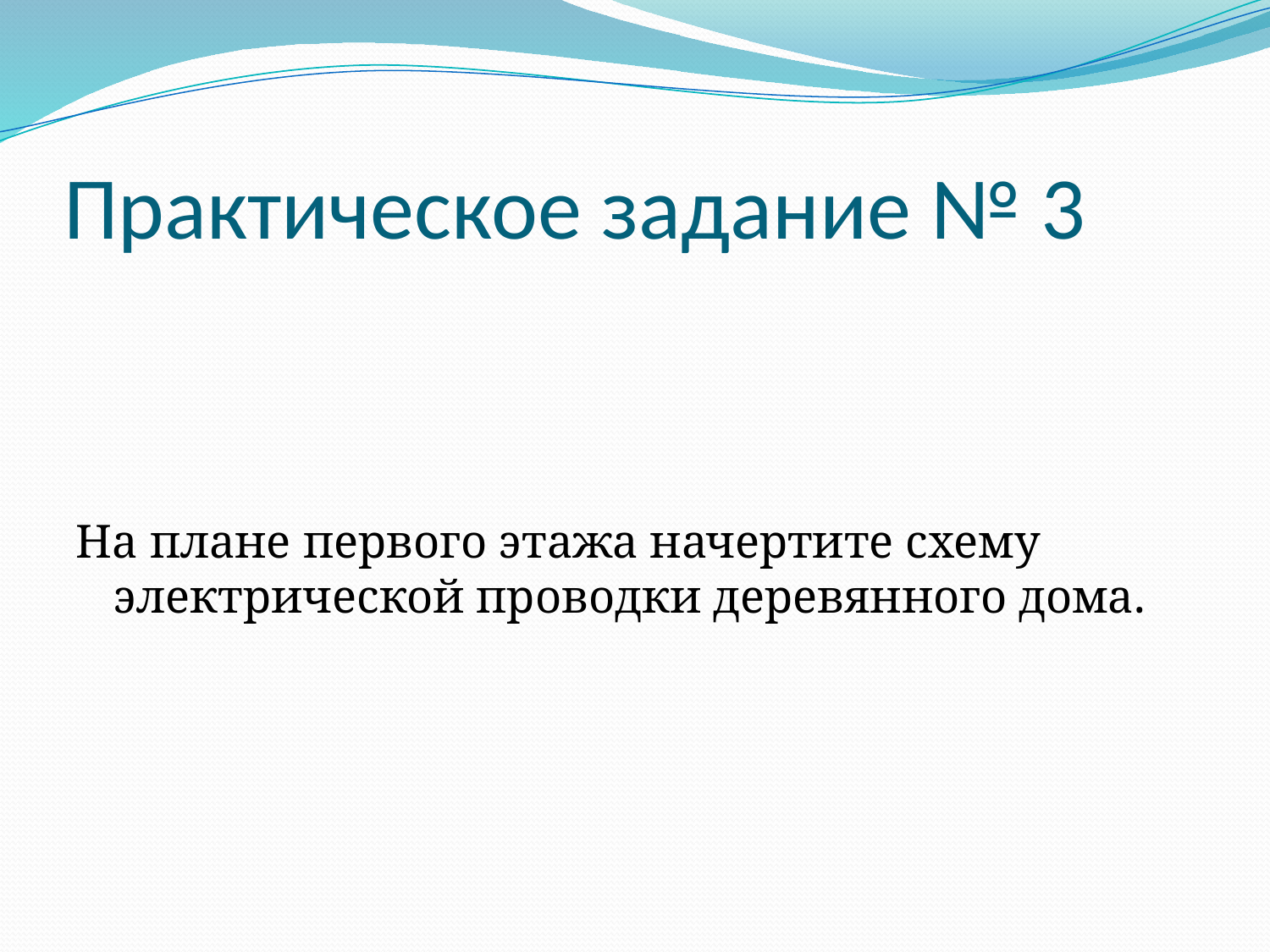

# Практическое задание № 3
На плане первого этажа начертите схему электрической проводки деревянного дома.